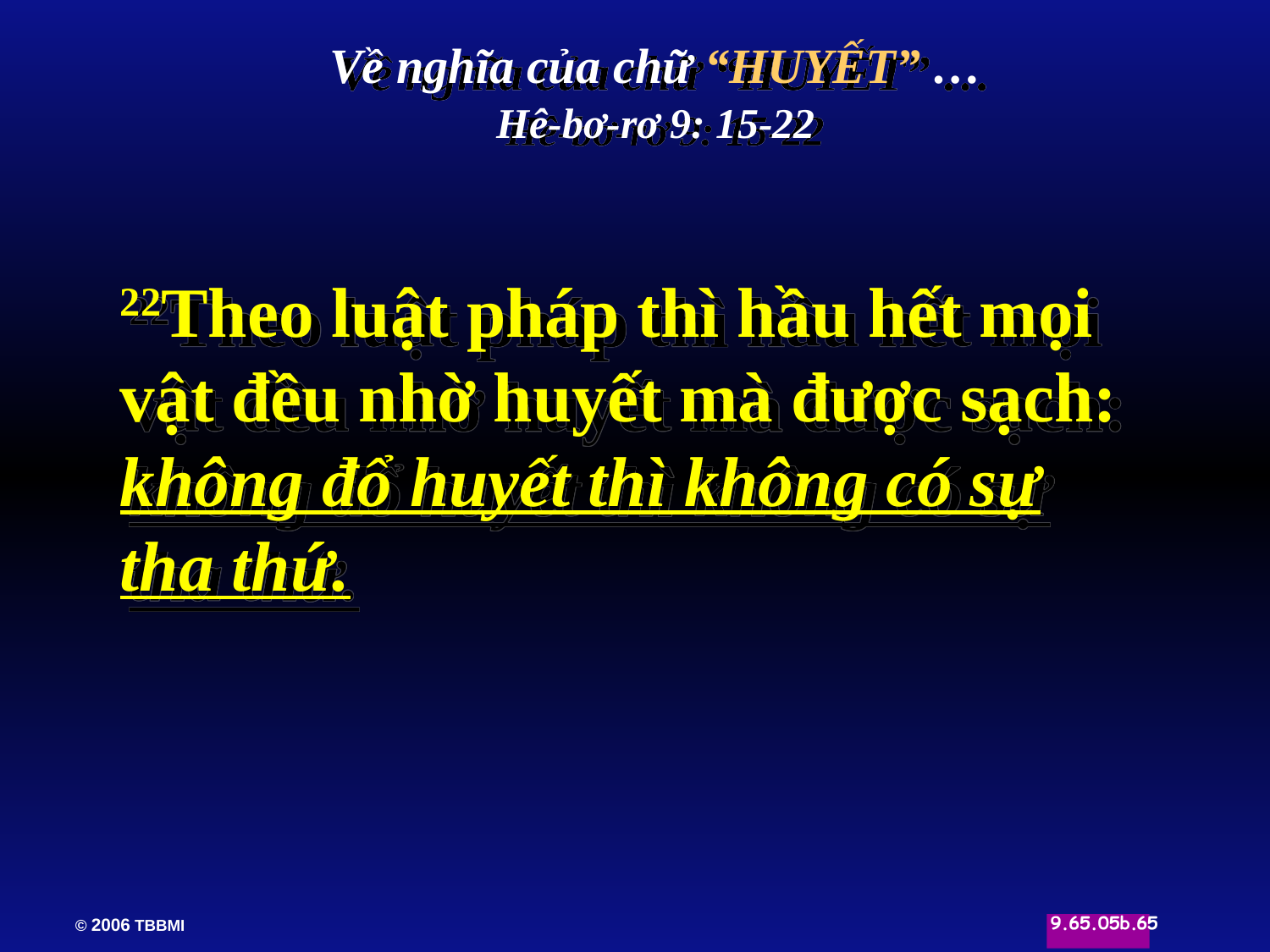

Về nghĩa của chữ “HUYẾT” …
Hê-bơ-rơ 9: 15-22
22Theo luật pháp thì hầu hết mọi vật đều nhờ huyết mà được sạch: không đổ huyết thì không có sự tha thứ.

65